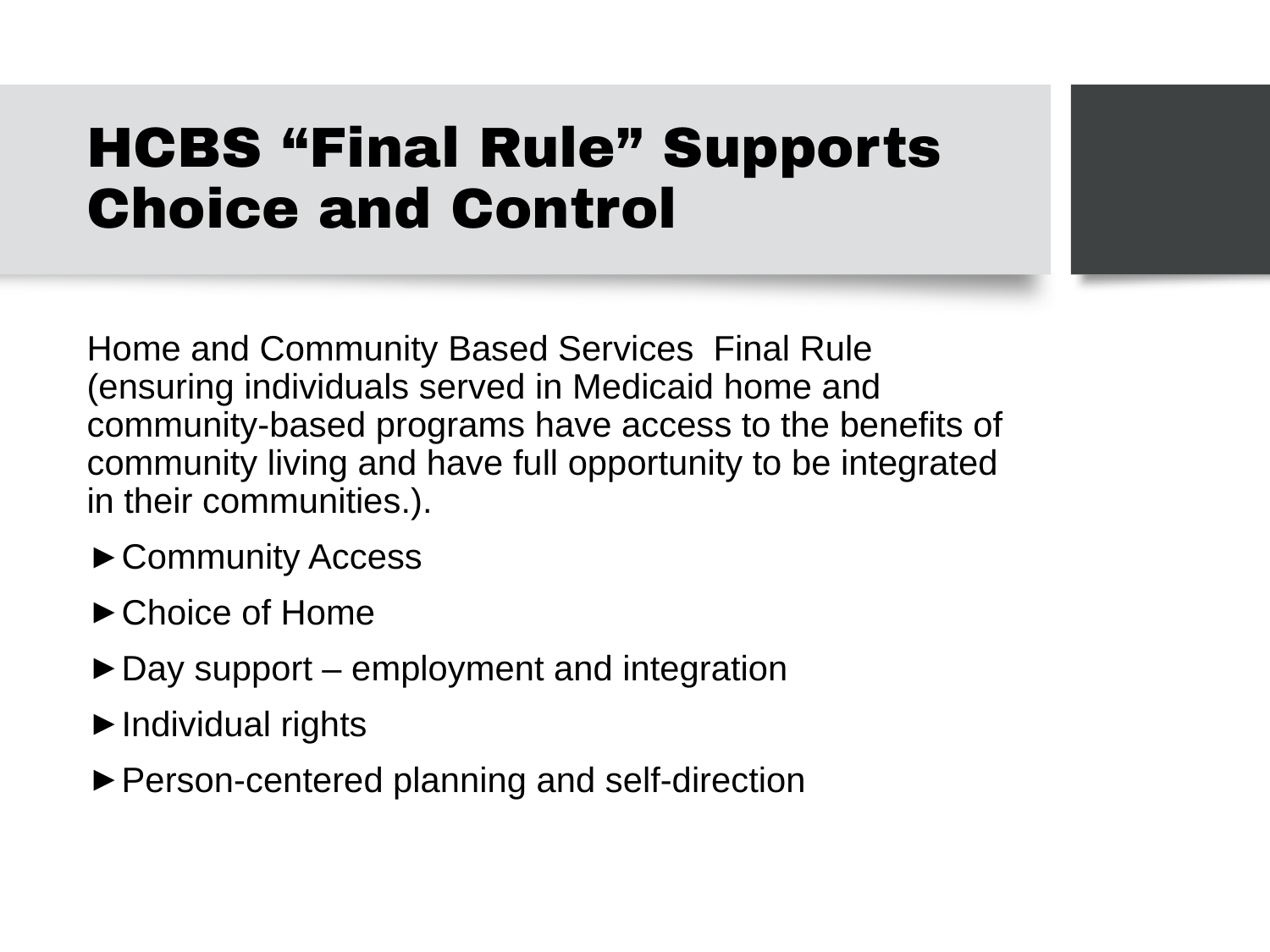

# HCBS “Final Rule” Supports Choice and Control
Home and Community Based Services  Final Rule (ensuring individuals served in Medicaid home and community-based programs have access to the benefits of community living and have full opportunity to be integrated in their communities.).
Community Access
Choice of Home
Day support – employment and integration
Individual rights
Person-centered planning and self-direction